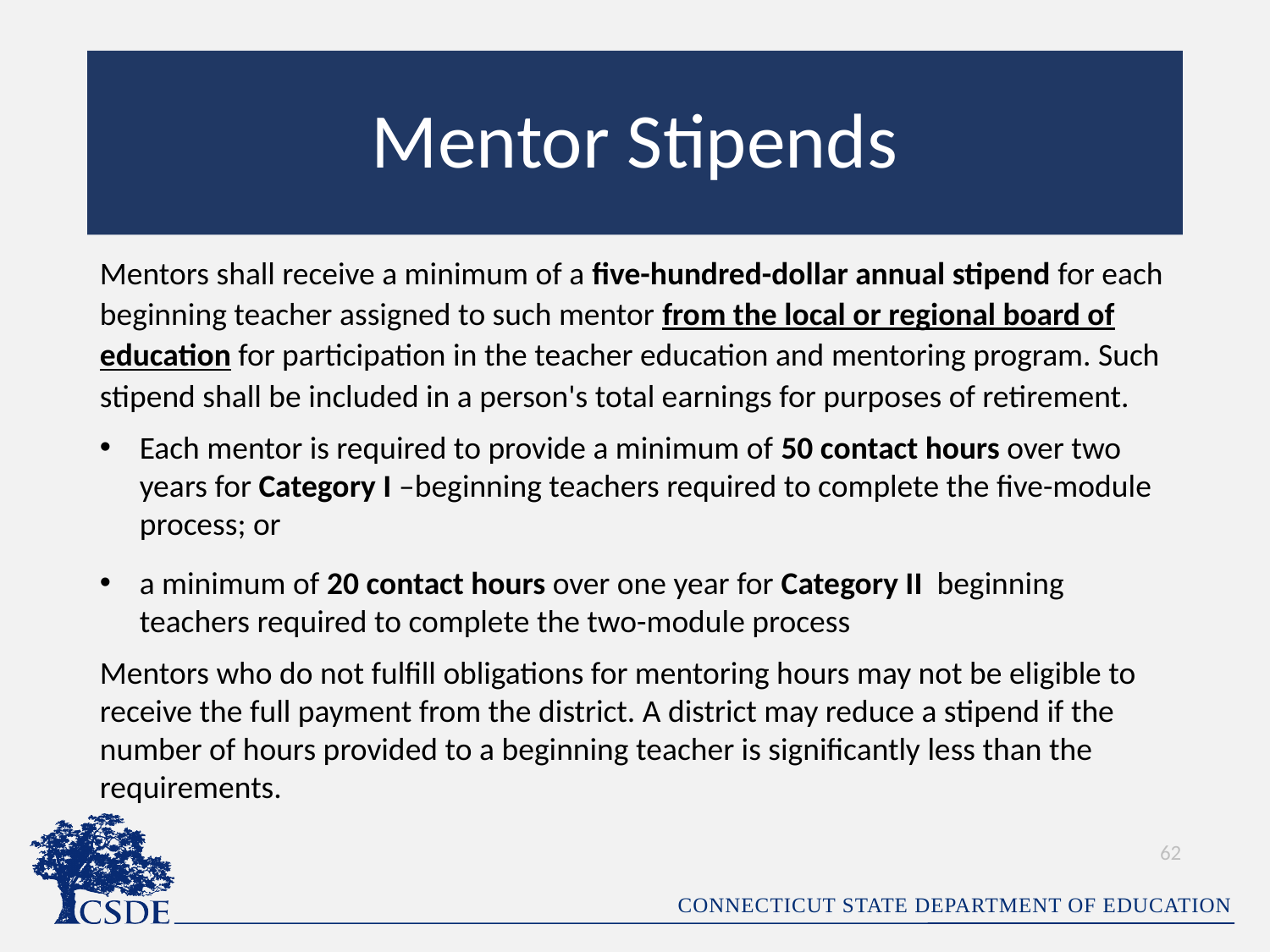

# Mentor Stipends
Mentors shall receive a minimum of a five-hundred-dollar annual stipend for each beginning teacher assigned to such mentor from the local or regional board of education for participation in the teacher education and mentoring program. Such stipend shall be included in a person's total earnings for purposes of retirement.
Each mentor is required to provide a minimum of 50 contact hours over two years for Category I –beginning teachers required to complete the five-module  process; or
a minimum of 20 contact hours over one year for Category II  beginning teachers required to complete the two-module process
Mentors who do not fulfill obligations for mentoring hours may not be eligible to receive the full payment from the district. A district may reduce a stipend if the number of hours provided to a beginning teacher is significantly less than the requirements.
62